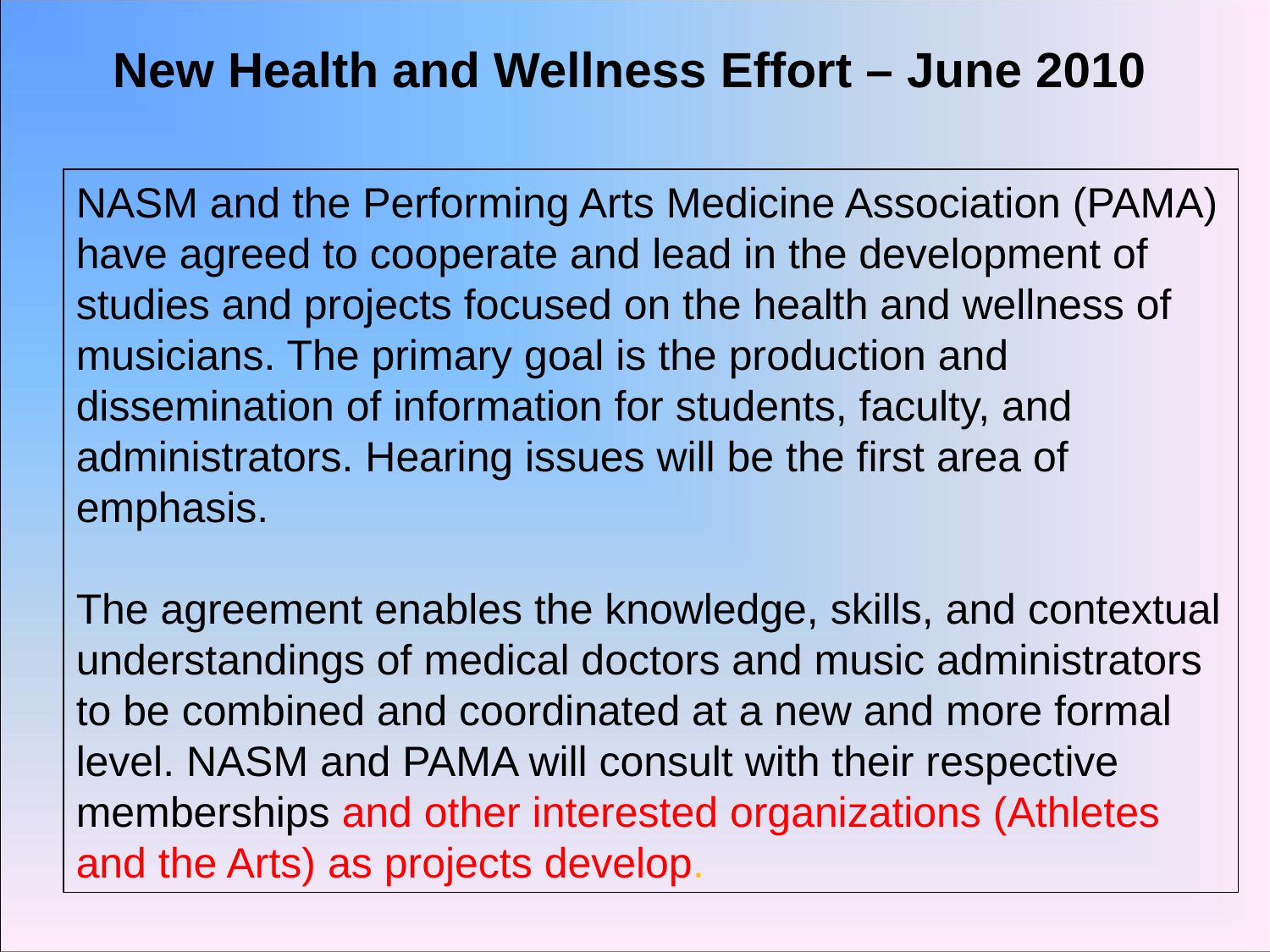

New Health and Wellness Effort – June 2010

NASM and the Performing Arts Medicine Association (PAMA) have agreed to cooperate and lead in the development of studies and projects focused on the health and wellness of musicians. The primary goal is the production and dissemination of information for students, faculty, and administrators. Hearing issues will be the first area of emphasis.

The agreement enables the knowledge, skills, and contextual understandings of medical doctors and music administrators to be combined and coordinated at a new and more formal level. NASM and PAMA will consult with their respective memberships and other interested organizations (Athletes and the Arts) as projects develop.